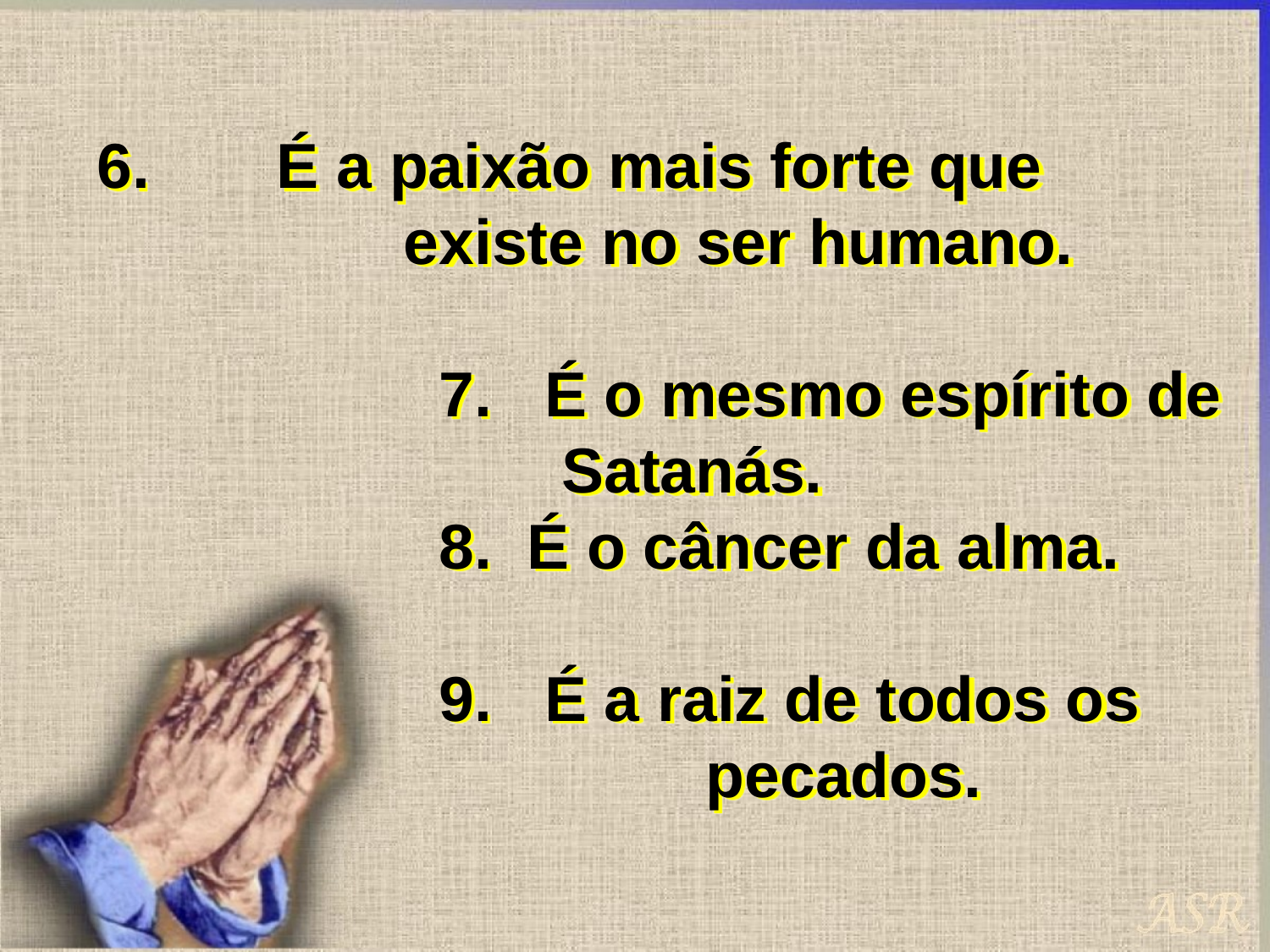

6.	   É a paixão mais forte que 	   		   	   existe no ser humano.

			     7.   É o mesmo espírito de 			            Satanás.
			     8.  É o câncer da alma.

			     9.   É a raiz de todos os 				             pecados.